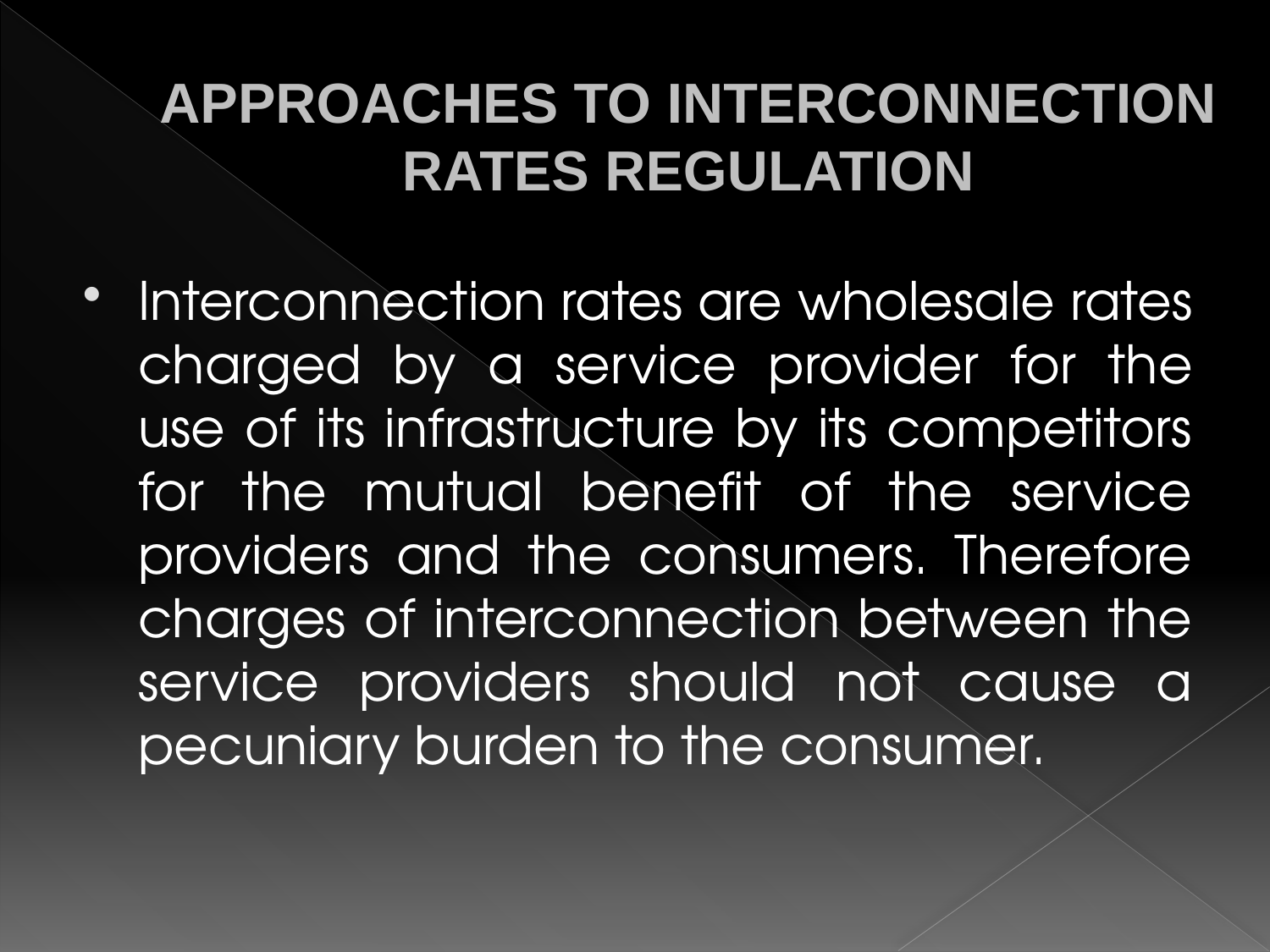

# APPROACHES TO INTERCONNECTION RATES REGULATION
Interconnection rates are wholesale rates charged by a service provider for the use of its infrastructure by its competitors for the mutual benefit of the service providers and the consumers. Therefore charges of interconnection between the service providers should not cause a pecuniary burden to the consumer.